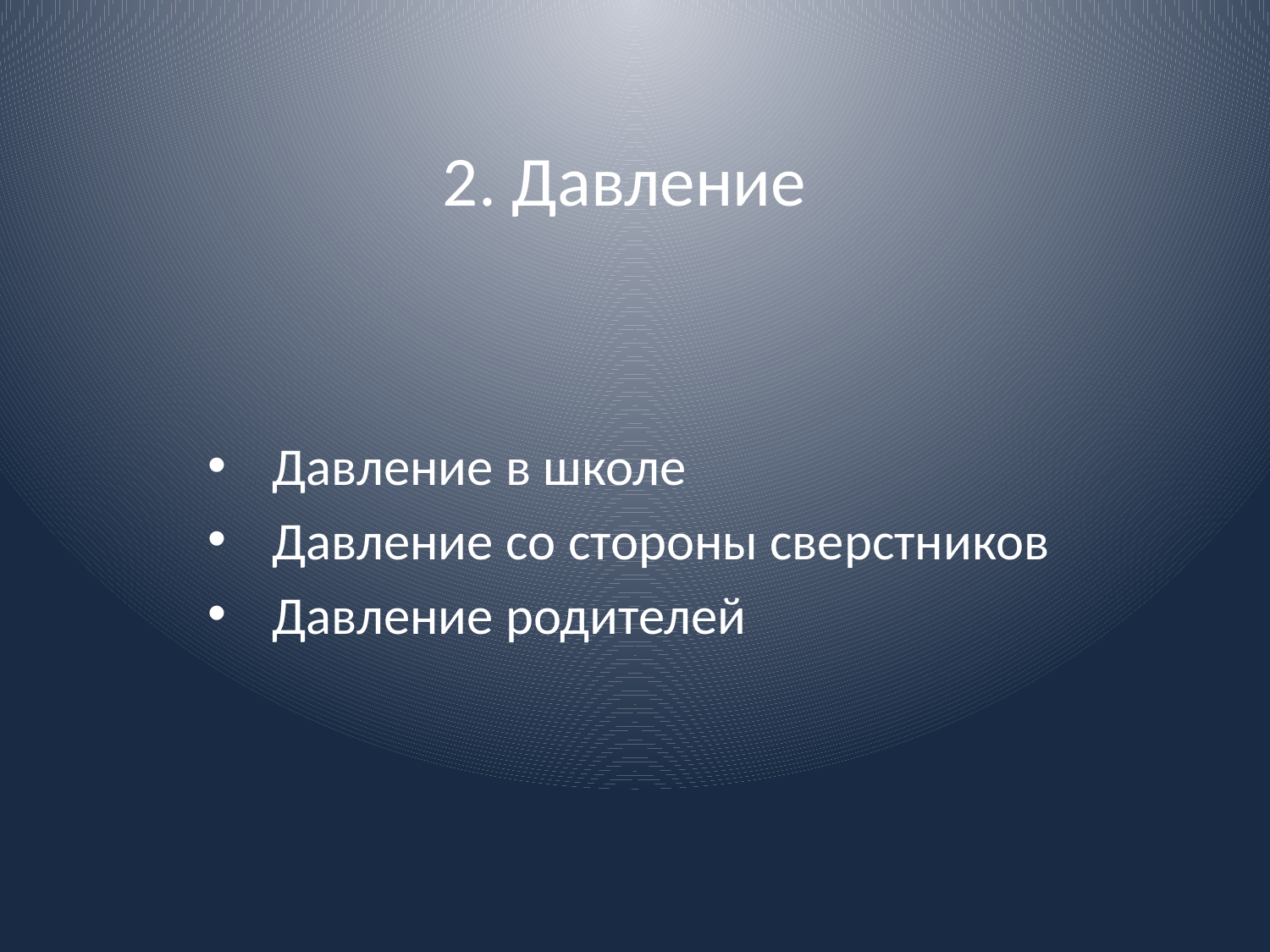

# 2. Давление
Давление в школе
Давление со стороны сверстников
Давление родителей